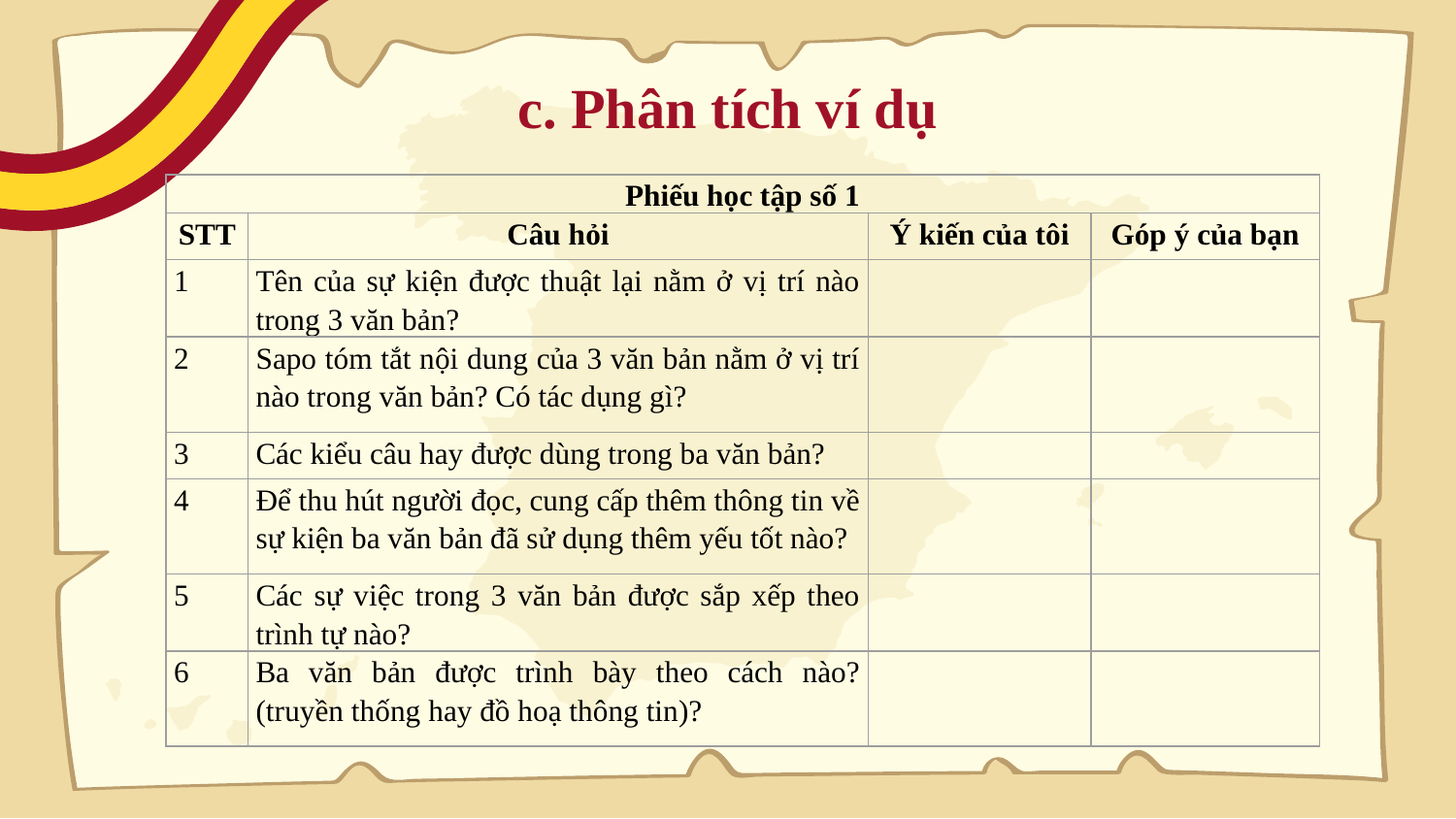

Giáo án biên soạn bởi Kim Dung 0336032445 https://www.facebook.com/phamkimdung25/ .
Chỉ được phép chia sẻ bởi chủ sở hữu.

# c. Phân tích ví dụ
| Phiếu học tập số 1 |  |  |  |
| --- | --- | --- | --- |
| STT | Câu hỏi | Ý kiến của tôi | Góp ý của bạn |
| 1 | Tên của sự kiện được thuật lại nằm ở vị trí nào trong 3 văn bản? |  |  |
| 2 | Sapo tóm tắt nội dung của 3 văn bản nằm ở vị trí nào trong văn bản? Có tác dụng gì? |  |  |
| 3 | Các kiểu câu hay được dùng trong ba văn bản? |  |  |
| 4 | Để thu hút người đọc, cung cấp thêm thông tin về sự kiện ba văn bản đã sử dụng thêm yếu tốt nào? |  |  |
| 5 | Các sự việc trong 3 văn bản được sắp xếp theo trình tự nào? |  |  |
| 6 | Ba văn bản được trình bày theo cách nào? (truyền thống hay đồ hoạ thông tin)? |  |  |